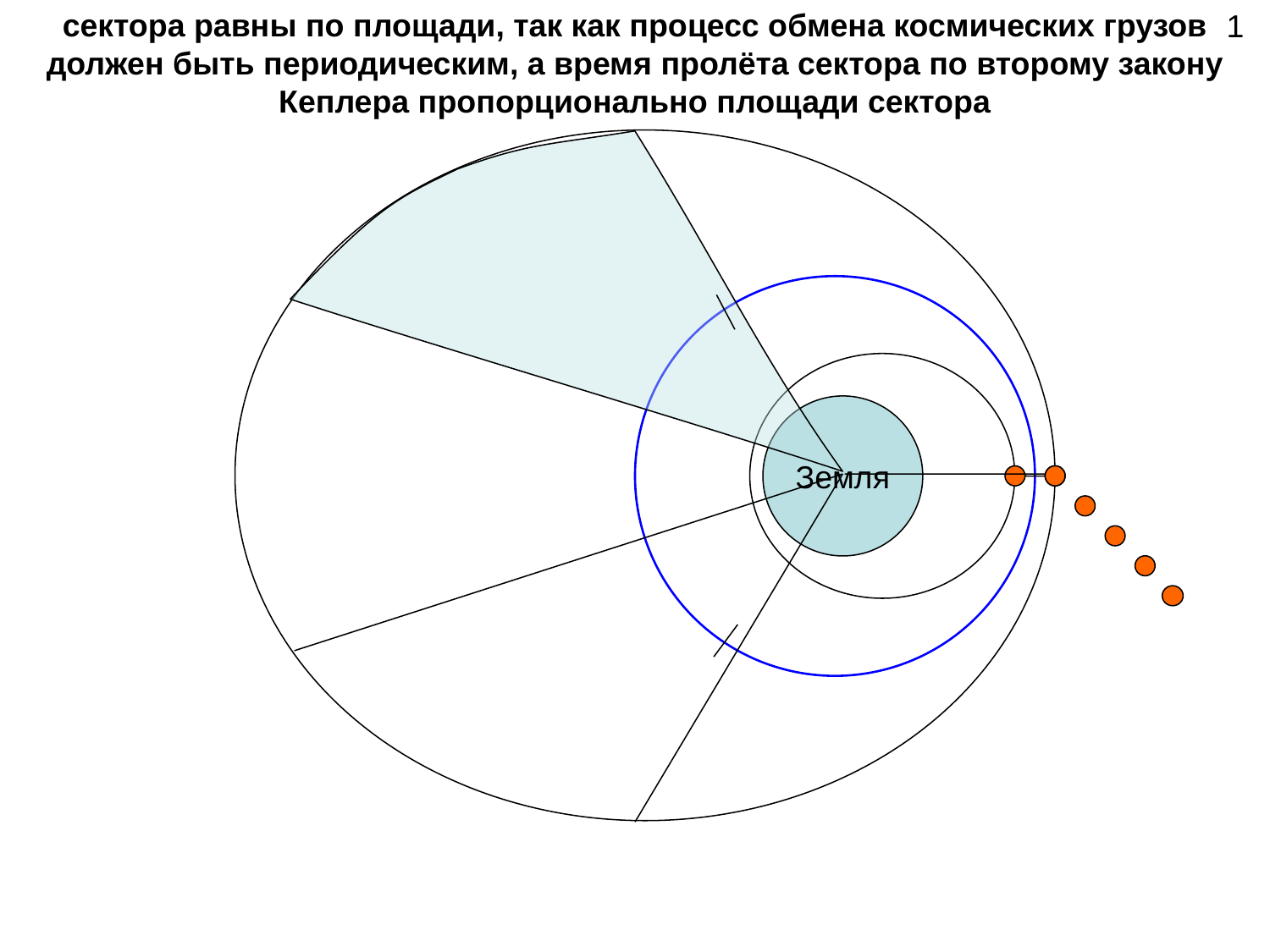

# сектора равны по площади, так как процесс обмена космических грузов должен быть периодическим, а время пролёта сектора по второму закону Кеплера пропорционально площади сектора
1

Земля